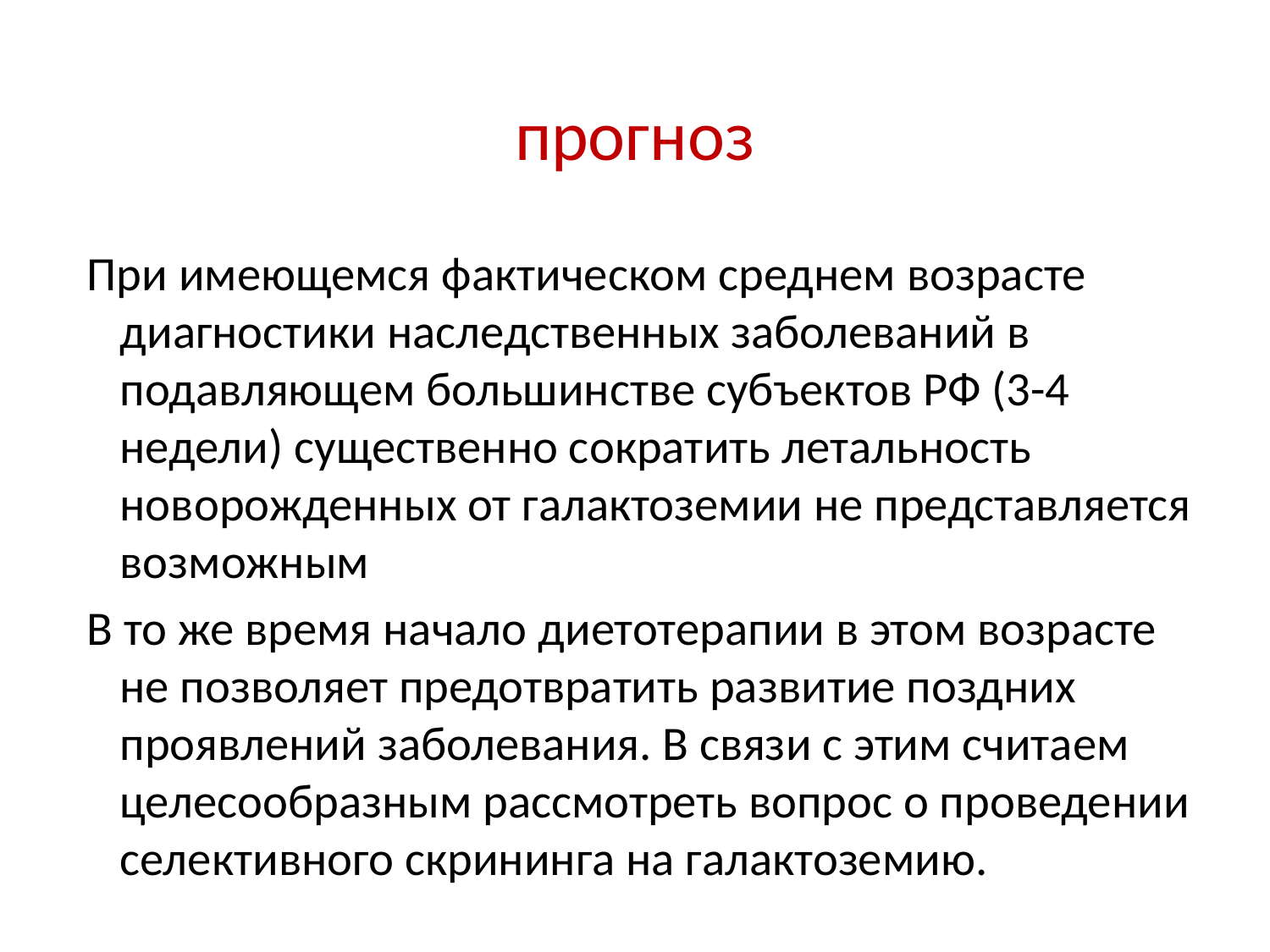

# прогноз
 При имеющемся фактическом среднем возрасте диагностики наследственных заболеваний в подавляющем большинстве субъектов РФ (3-4 недели) существенно сократить летальность новорожденных от галактоземии не представляется возможным
 В то же время начало диетотерапии в этом возрасте не позволяет предотвратить развитие поздних проявлений заболевания. В связи с этим считаем целесообразным рассмотреть вопрос о проведении селективного скрининга на галактоземию.